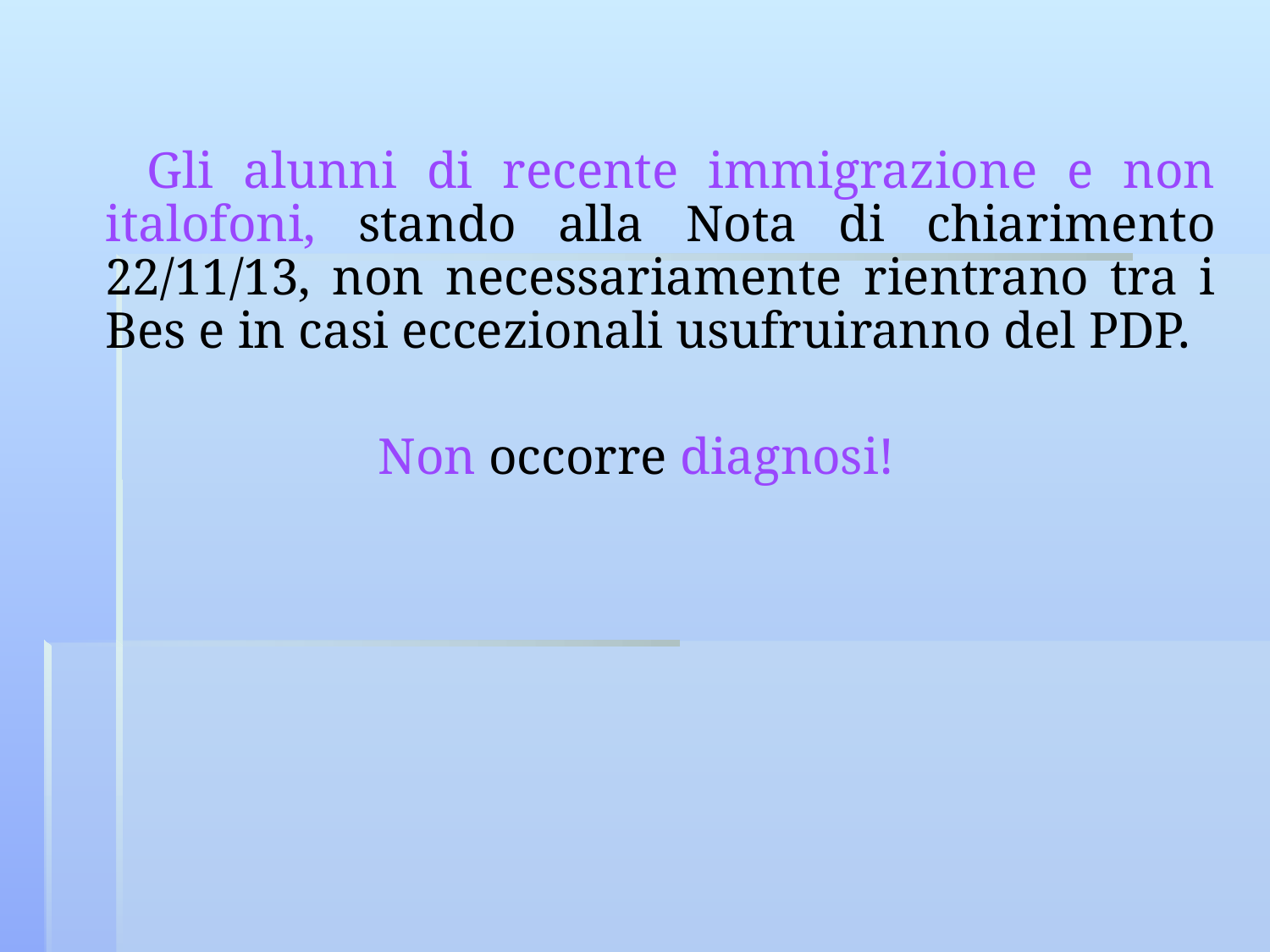

Gli alunni di recente immigrazione e non italofoni, stando alla Nota di chiarimento 22/11/13, non necessariamente rientrano tra i Bes e in casi eccezionali usufruiranno del PDP.

Non occorre diagnosi!